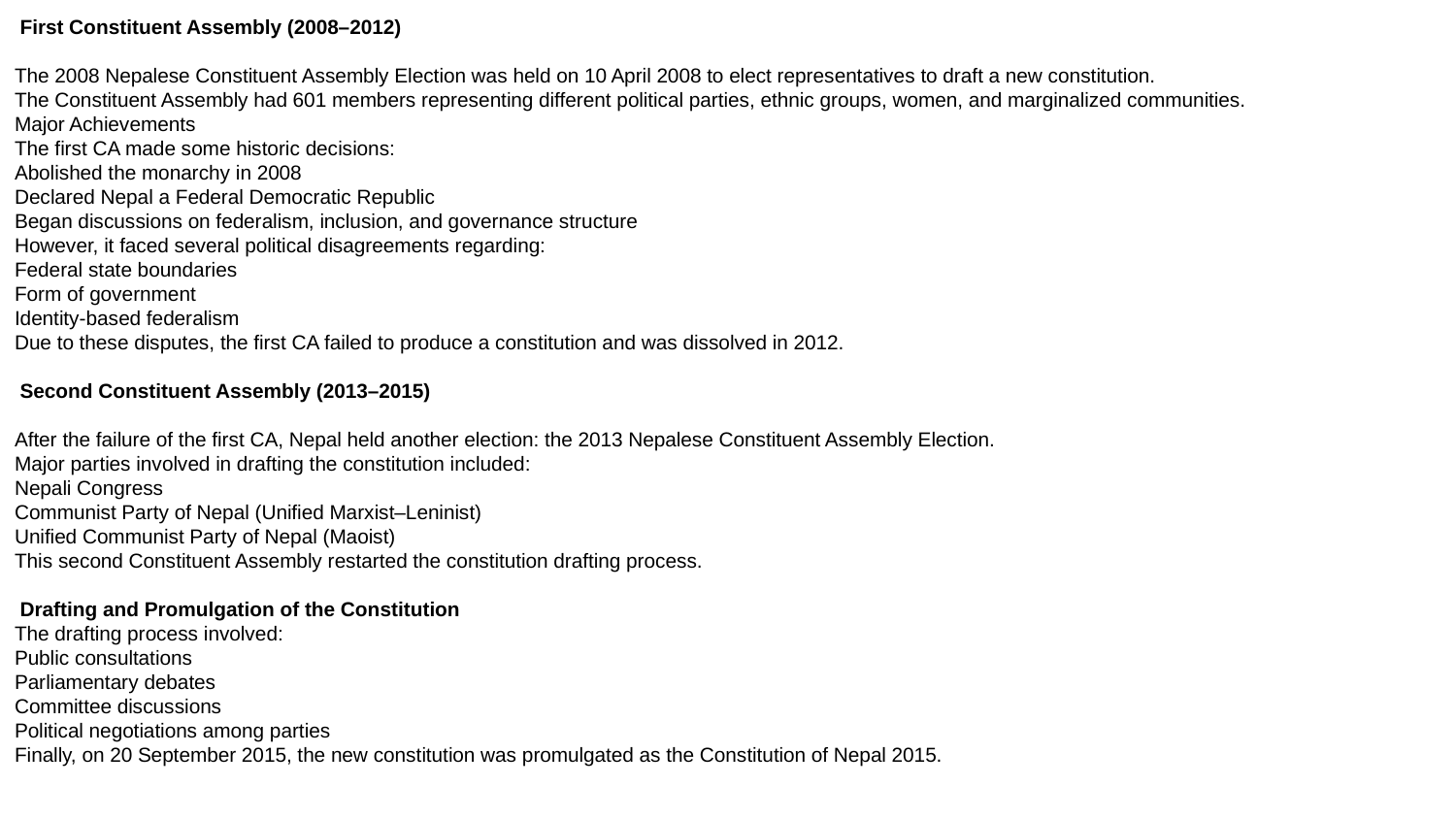

First Constituent Assembly (2008–2012)

The 2008 Nepalese Constituent Assembly Election was held on 10 April 2008 to elect representatives to draft a new constitution.
The Constituent Assembly had 601 members representing different political parties, ethnic groups, women, and marginalized communities.
Major Achievements
The first CA made some historic decisions:
Abolished the monarchy in 2008
Declared Nepal a Federal Democratic Republic
Began discussions on federalism, inclusion, and governance structure
However, it faced several political disagreements regarding:
Federal state boundaries
Form of government
Identity-based federalism
Due to these disputes, the first CA failed to produce a constitution and was dissolved in 2012.

 Second Constituent Assembly (2013–2015)

After the failure of the first CA, Nepal held another election: the 2013 Nepalese Constituent Assembly Election.
Major parties involved in drafting the constitution included:
Nepali Congress
Communist Party of Nepal (Unified Marxist–Leninist)
Unified Communist Party of Nepal (Maoist)
This second Constituent Assembly restarted the constitution drafting process.

 Drafting and Promulgation of the Constitution
The drafting process involved:
Public consultations
Parliamentary debates
Committee discussions
Political negotiations among parties
Finally, on 20 September 2015, the new constitution was promulgated as the Constitution of Nepal 2015.